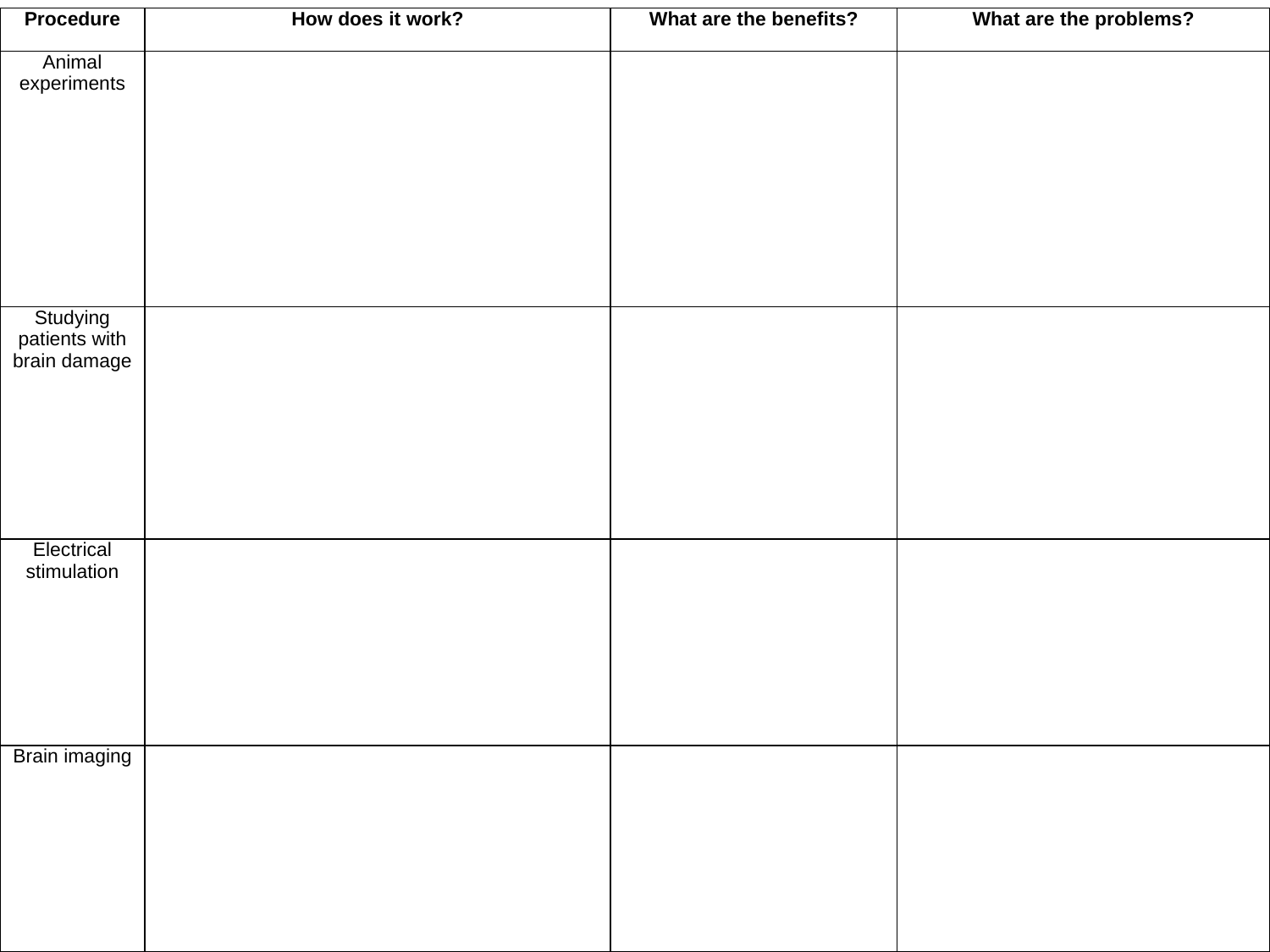

| Procedure | How does it work? | What are the benefits? | What are the problems? |
| --- | --- | --- | --- |
| Animal experiments |  |  |  |
| Studying patients with brain damage |  |  |  |
| Electrical stimulation |  |  |  |
| Brain imaging |  |  |  |